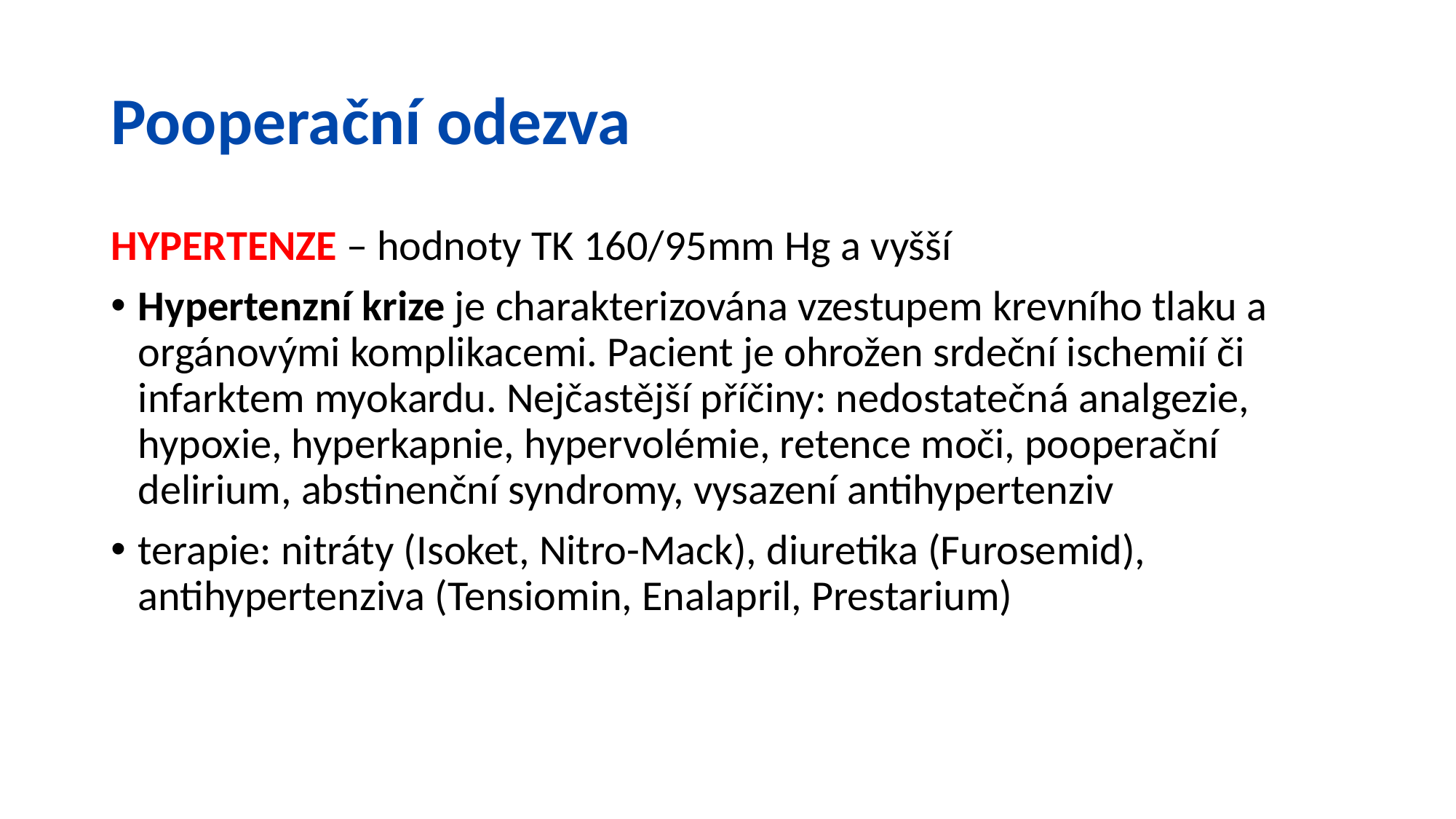

# Pooperační odezva
HYPERTENZE – hodnoty TK 160/95mm Hg a vyšší
Hypertenzní krize je charakterizována vzestupem krevního tlaku a orgánovými komplikacemi. Pacient je ohrožen srdeční ischemií či infarktem myokardu. Nejčastější příčiny: nedostatečná analgezie, hypoxie, hyperkapnie, hypervolémie, retence moči, pooperační delirium, abstinenční syndromy, vysazení antihypertenziv
terapie: nitráty (Isoket, Nitro-Mack), diuretika (Furosemid), antihypertenziva (Tensiomin, Enalapril, Prestarium)